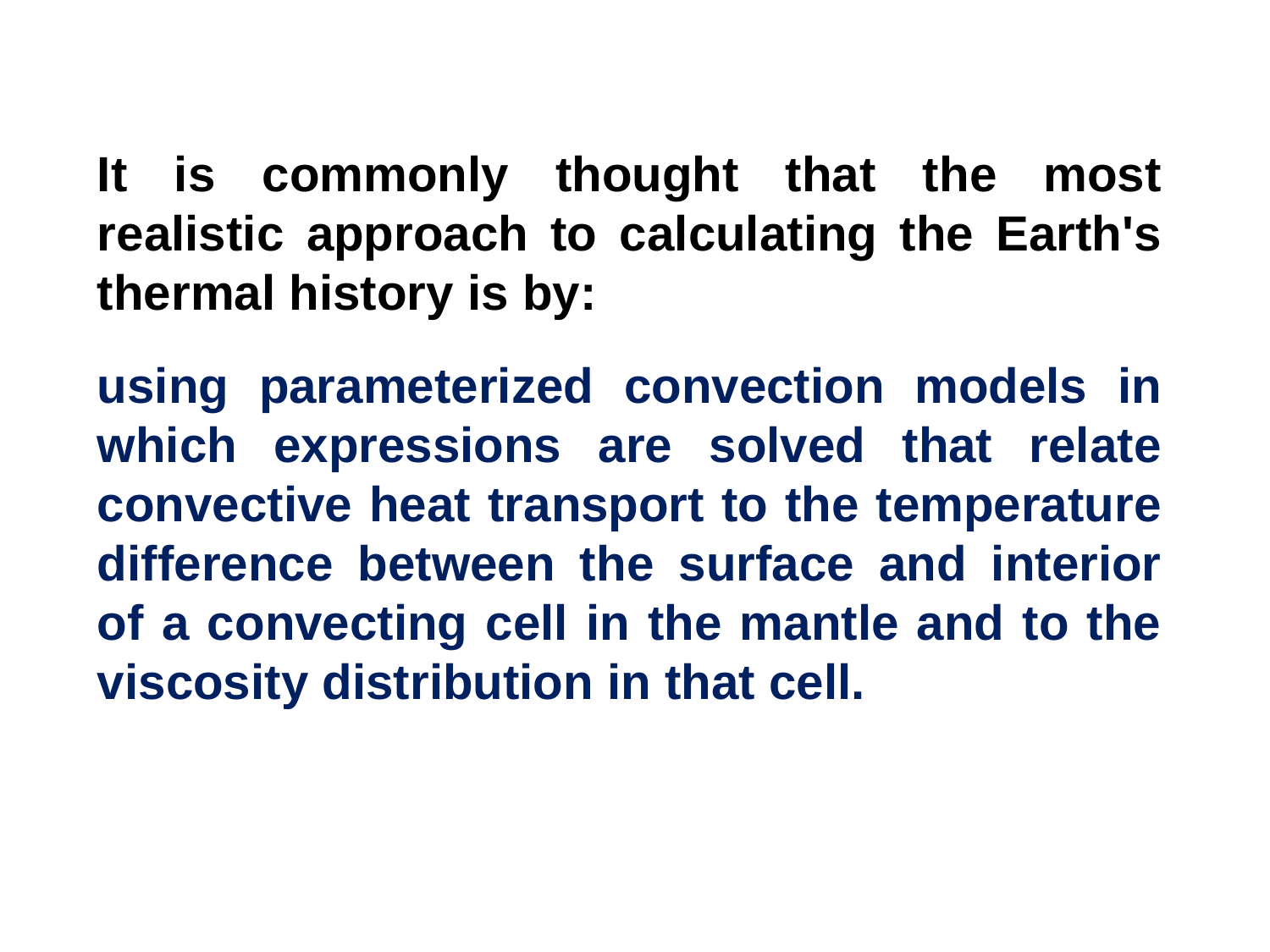

It is commonly thought that the most realistic approach to calculating the Earth's thermal history is by:

using parameterized convection models in which expressions are solved that relate convective heat transport to the temperature difference between the surface and interior of a convecting cell in the mantle and to the viscosity distribution in that cell.